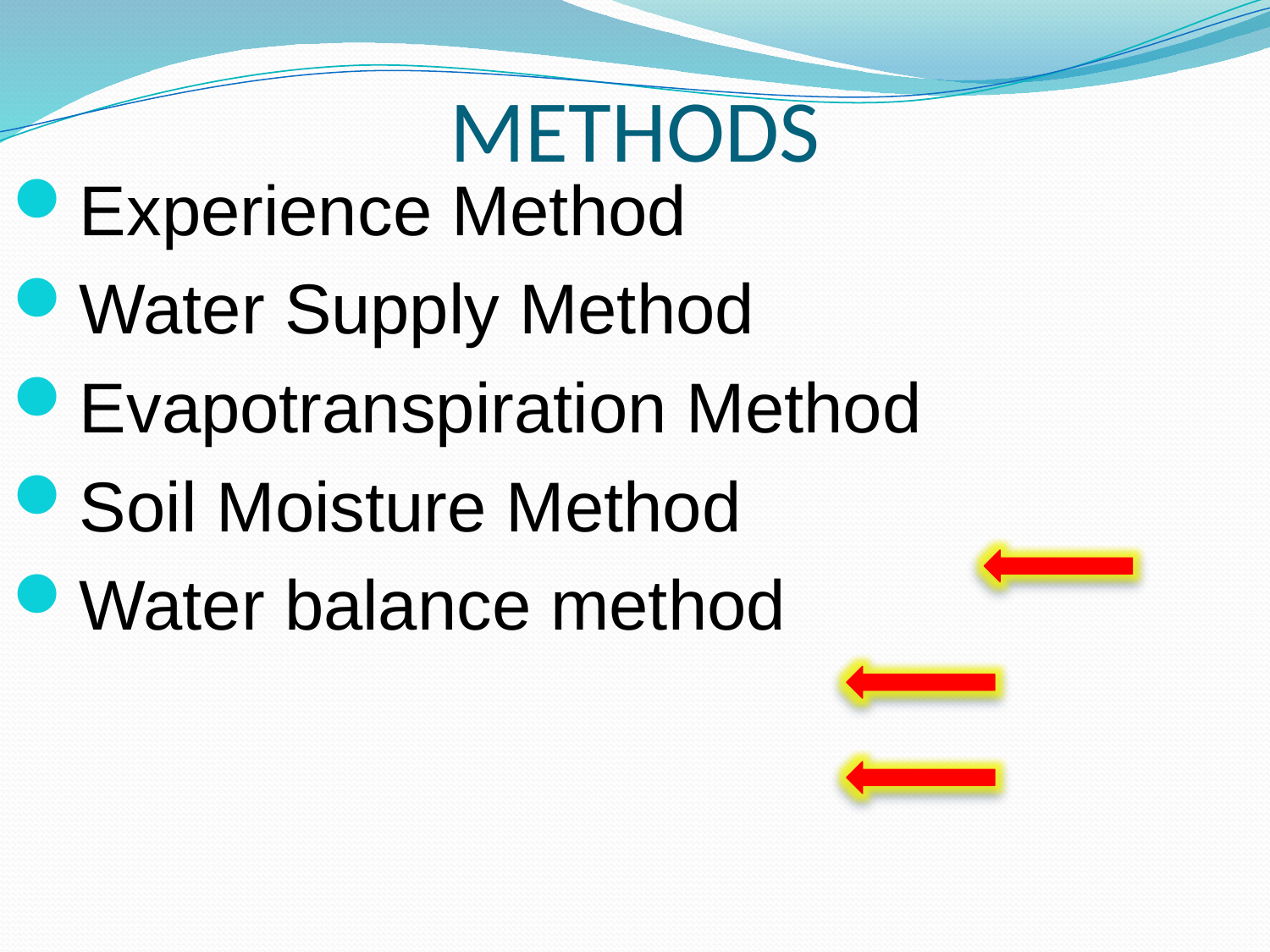

# METHODS
Experience Method
Water Supply Method
Evapotranspiration Method
Soil Moisture Method
Water balance method